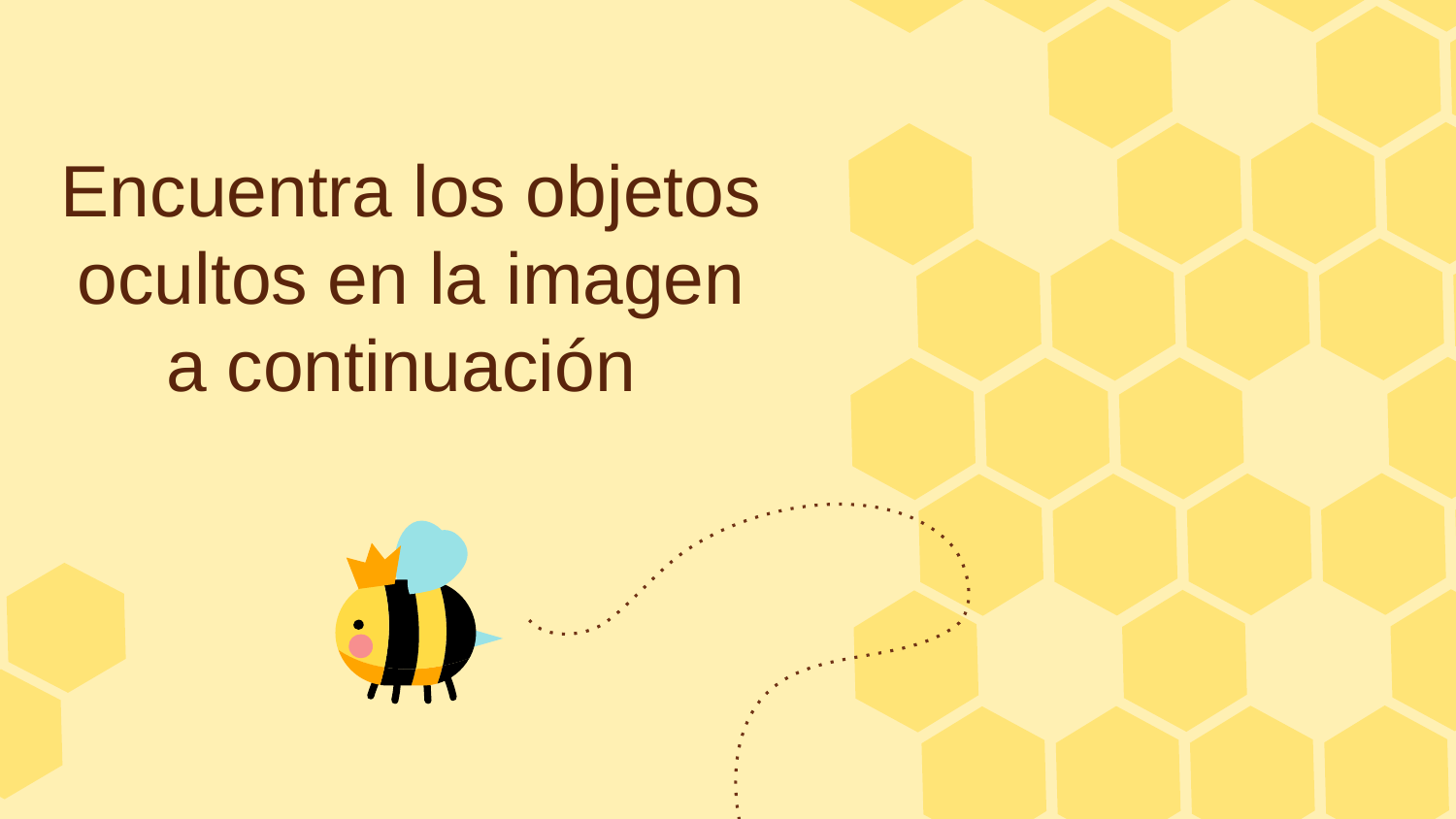

Encuentra los objetos ocultos en la imagen a continuación